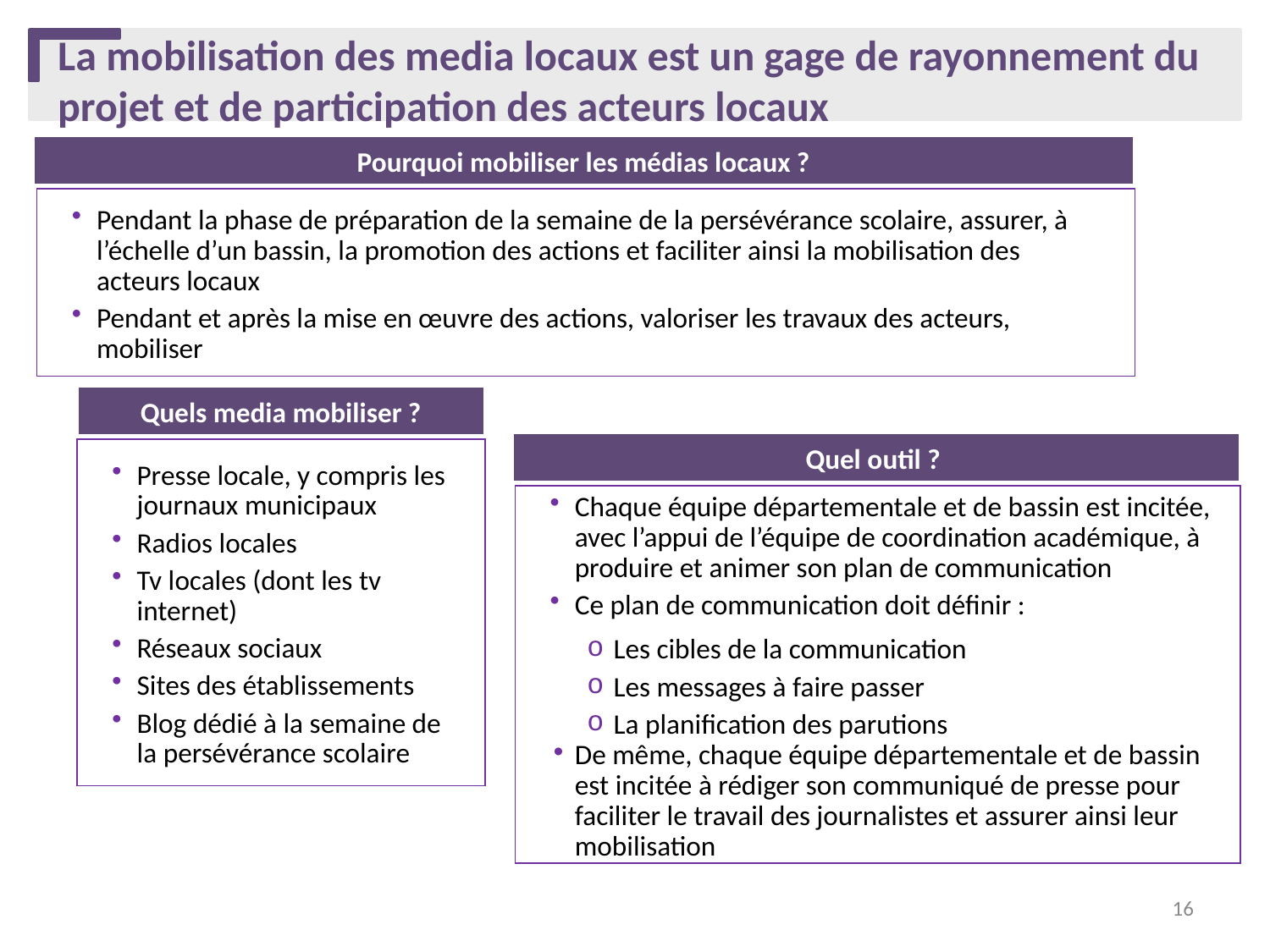

# La mobilisation des media locaux est un gage de rayonnement du projet et de participation des acteurs locaux
Pourquoi mobiliser les médias locaux ?
Pendant la phase de préparation de la semaine de la persévérance scolaire, assurer, à l’échelle d’un bassin, la promotion des actions et faciliter ainsi la mobilisation des acteurs locaux
Pendant et après la mise en œuvre des actions, valoriser les travaux des acteurs, mobiliser
Quels media mobiliser ?
Quel outil ?
Presse locale, y compris les journaux municipaux
Radios locales
Tv locales (dont les tv internet)
Réseaux sociaux
Sites des établissements
Blog dédié à la semaine de la persévérance scolaire
Chaque équipe départementale et de bassin est incitée, avec l’appui de l’équipe de coordination académique, à produire et animer son plan de communication
Ce plan de communication doit définir :
Les cibles de la communication
Les messages à faire passer
La planification des parutions
De même, chaque équipe départementale et de bassin est incitée à rédiger son communiqué de presse pour faciliter le travail des journalistes et assurer ainsi leur mobilisation
16